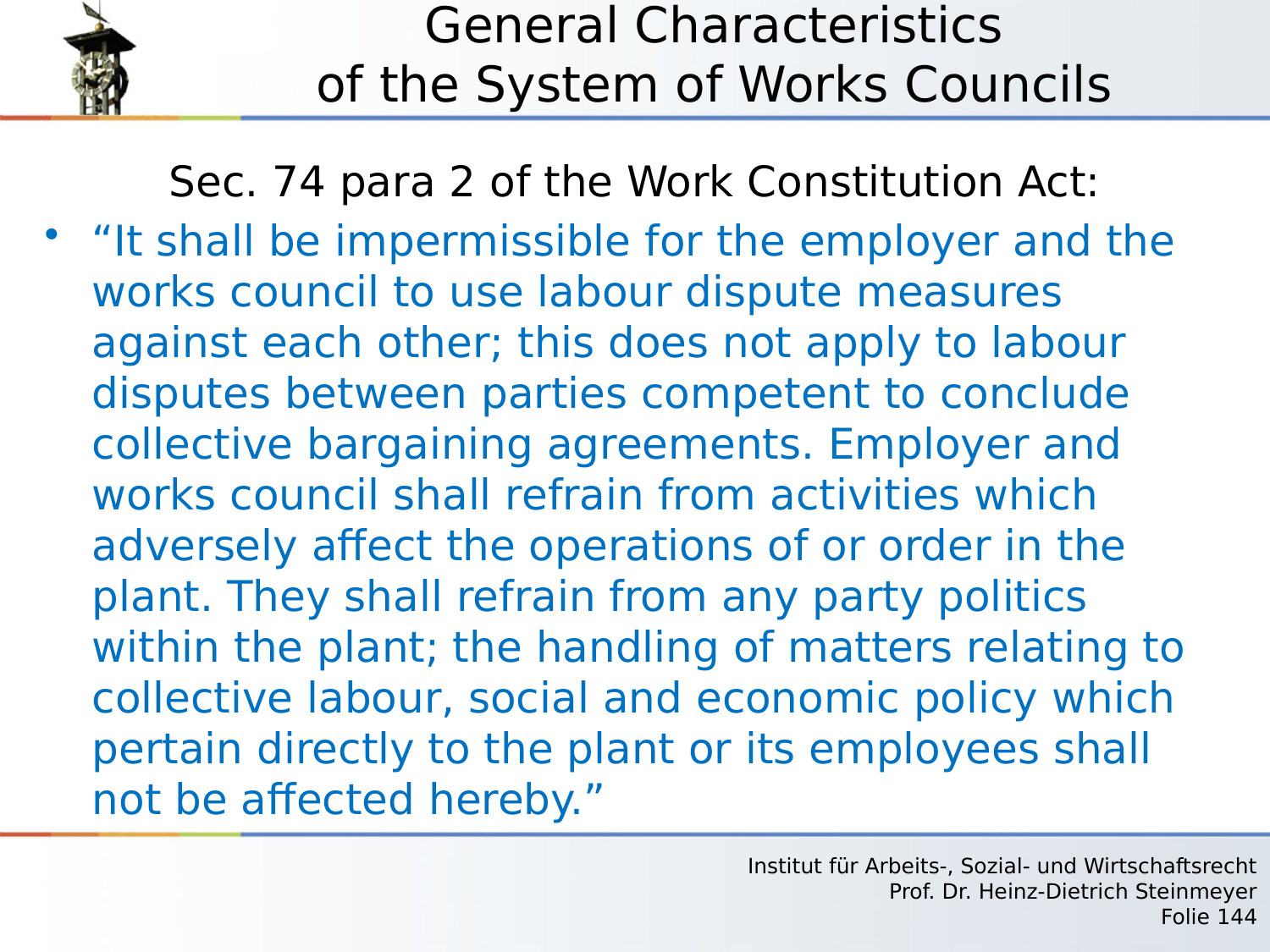

# General Characteristics of the System of Works Councils
Sec. 74 para 2 of the Work Constitution Act:
“It shall be impermissible for the employer and the works council to use labour dispute measures against each other; this does not apply to labour disputes between parties competent to conclude collective bargaining agreements. Employer and works council shall refrain from activities which adversely affect the operations of or order in the plant. They shall refrain from any party politics within the plant; the handling of matters relating to collective labour, social and economic policy which pertain directly to the plant or its employees shall not be affected hereby.”